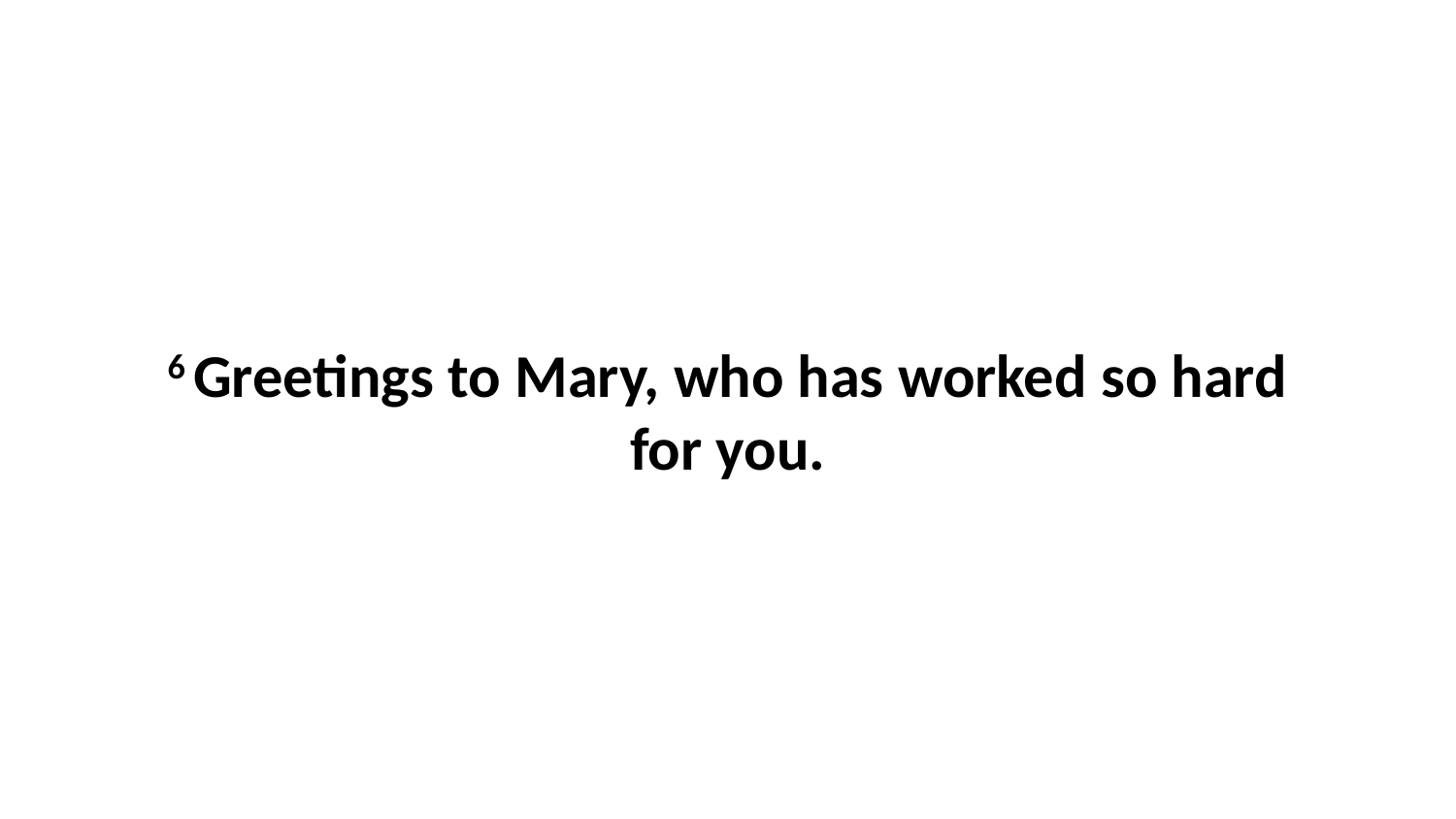

6 Greetings to Mary, who has worked so hard for you.